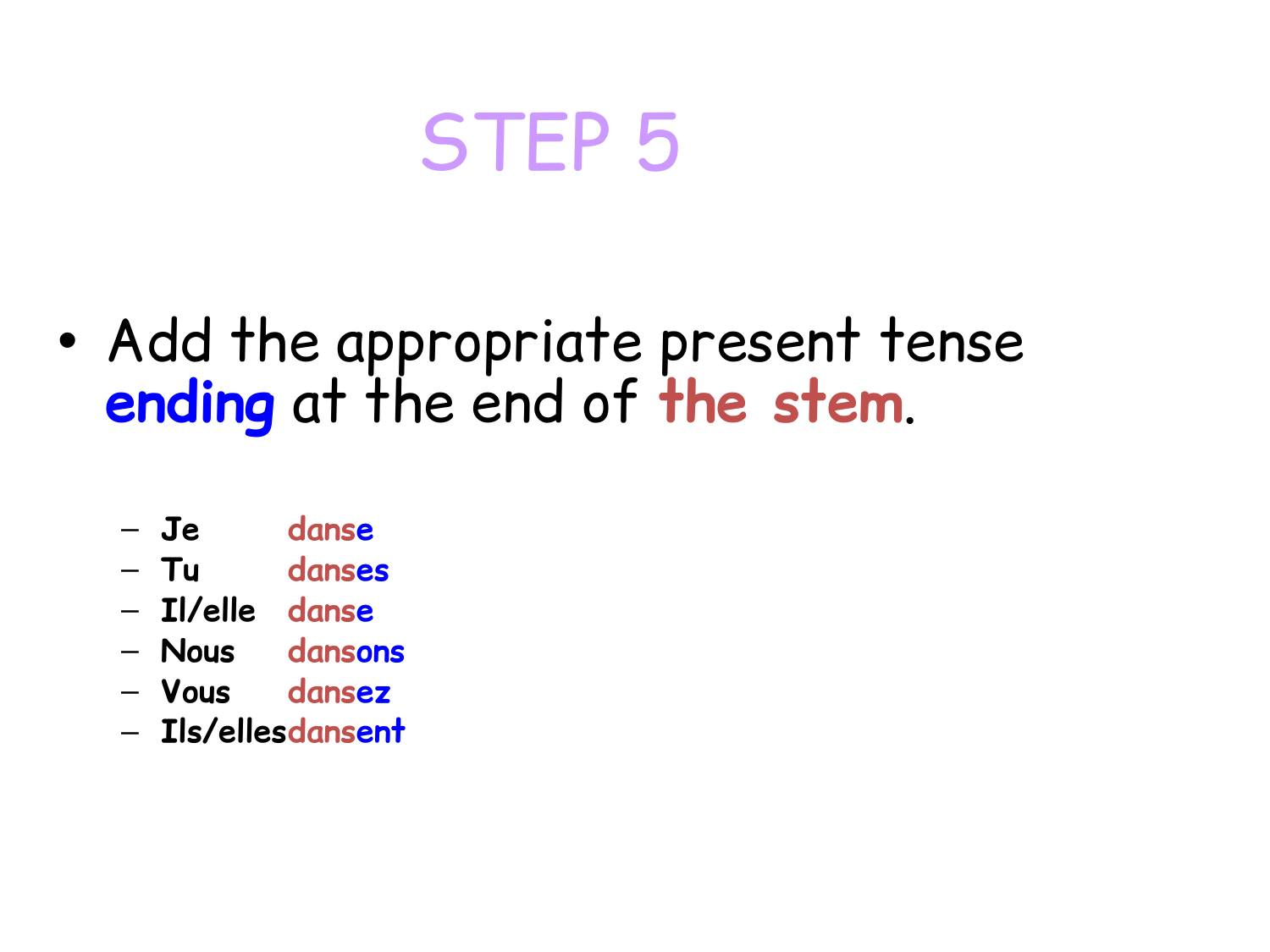

STEP 5
Add the appropriate present tense ending at the end of the stem.

Je	danse
Tu	danses
Il/elle	danse
Nous	dansons
Vous	dansez
Ils/elles	dansent